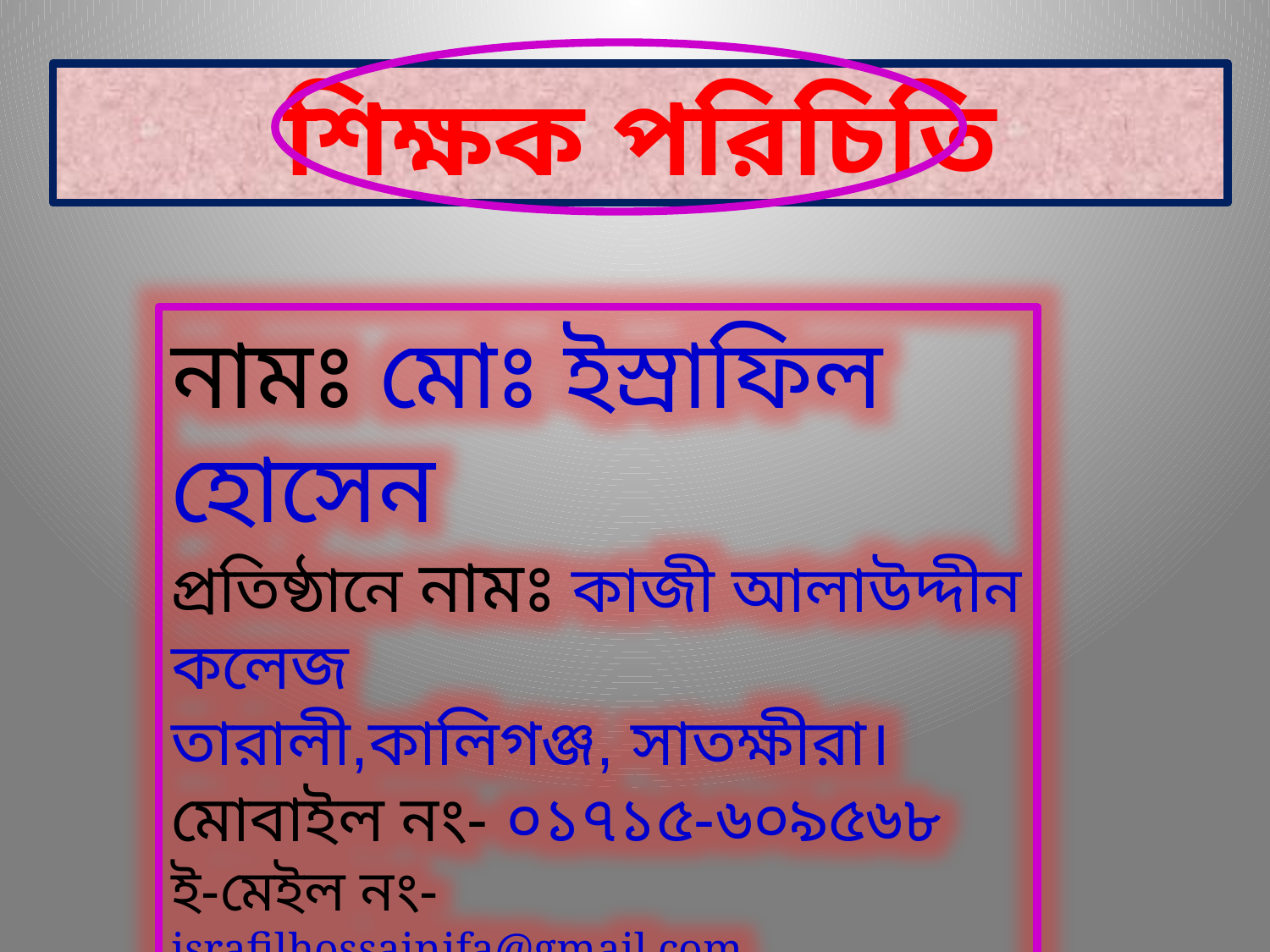

শিক্ষক পরিচিতি
নামঃ মোঃ ইস্রাফিল হোসেন
প্রতিষ্ঠানে নামঃ কাজী আলাউদ্দীন কলেজ
তারালী,কালিগঞ্জ, সাতক্ষীরা।
মোবাইল নং- ০১৭১৫-৬০৯৫৬৮
ই-মেইল নং- israfilhossainifa@gmail.com